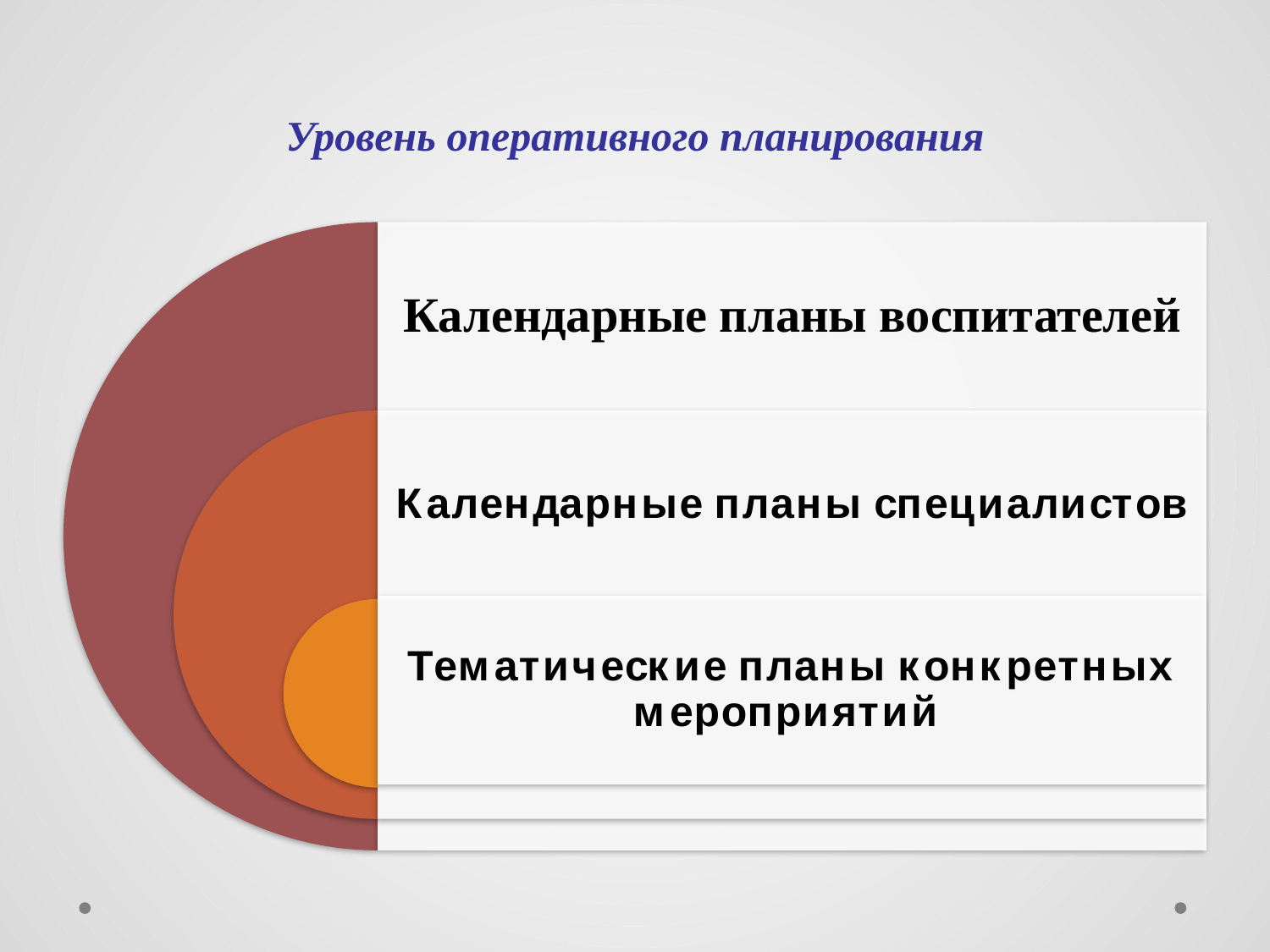

# Уровень оперативного планирования
Календарные планы воспитателей
Календарные планы специалистов
Тематические планы конкретных мероприятий